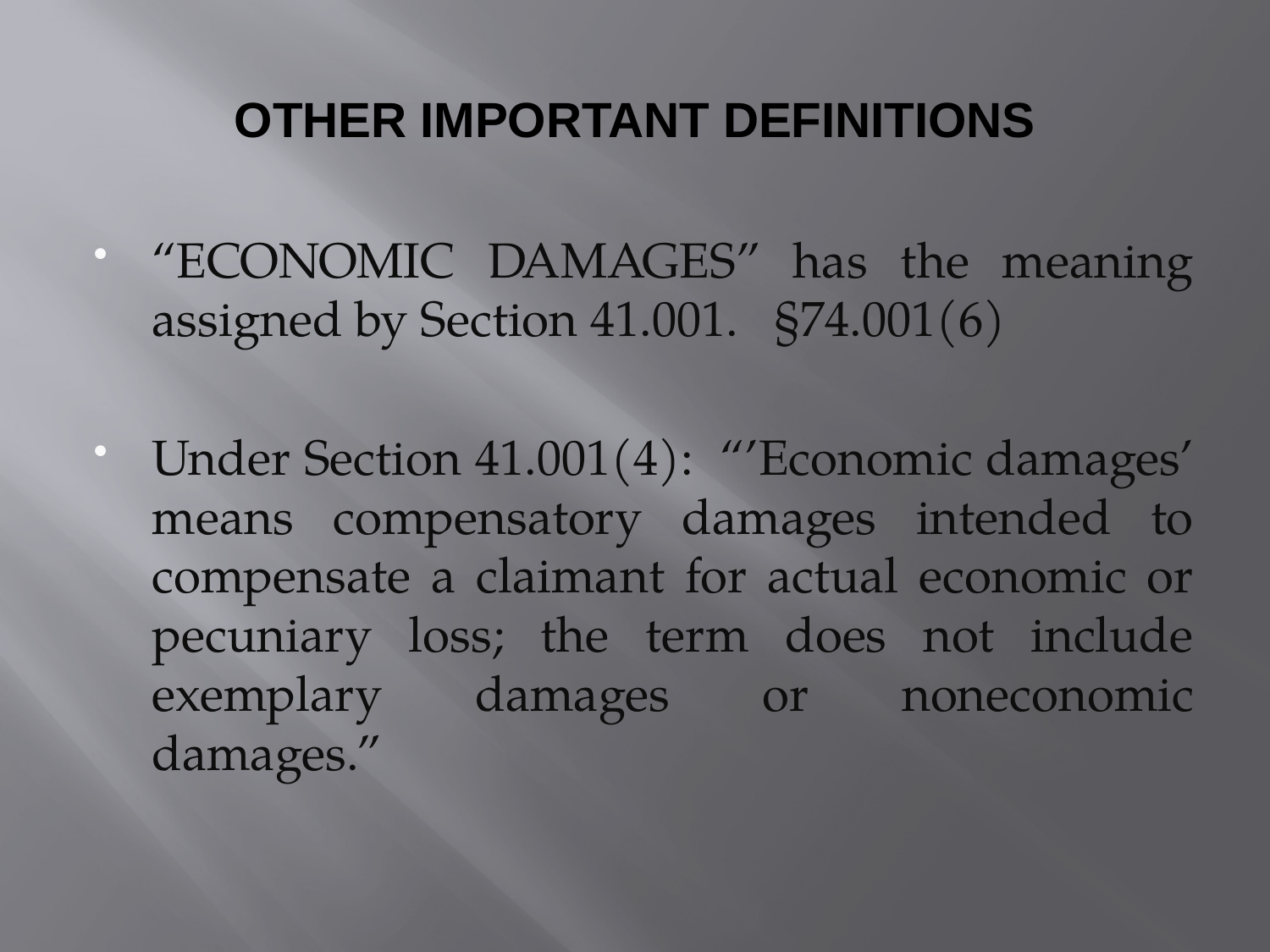

# OTHER IMPORTANT DEFINITIONS
“ECONOMIC DAMAGES” has the meaning assigned by Section 41.001.   §74.001(6)

Under Section 41.001(4):  “’Economic damages’ means compensatory damages intended to compensate a claimant for actual economic or pecuniary loss; the term does not include exemplary damages or noneconomic damages.”